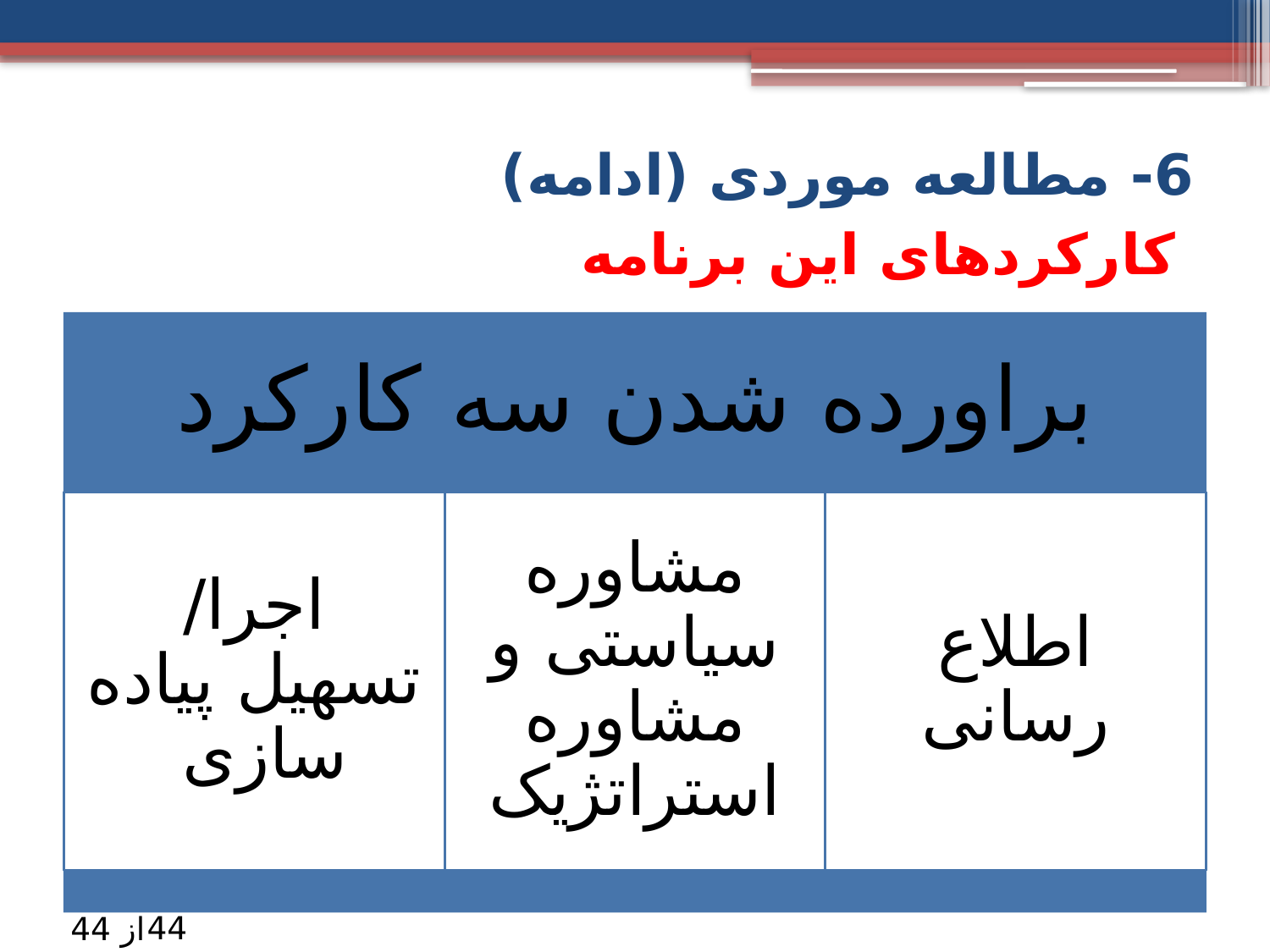

6- مطالعه موردی (ادامه)
کارکردهای این برنامه
براورده شدن سه کارکرد
اطلاع رسانی
مشاوره سیاستی و مشاوره استراتژیک
اجرا/ تسهیل پیاده سازی
44
از 44